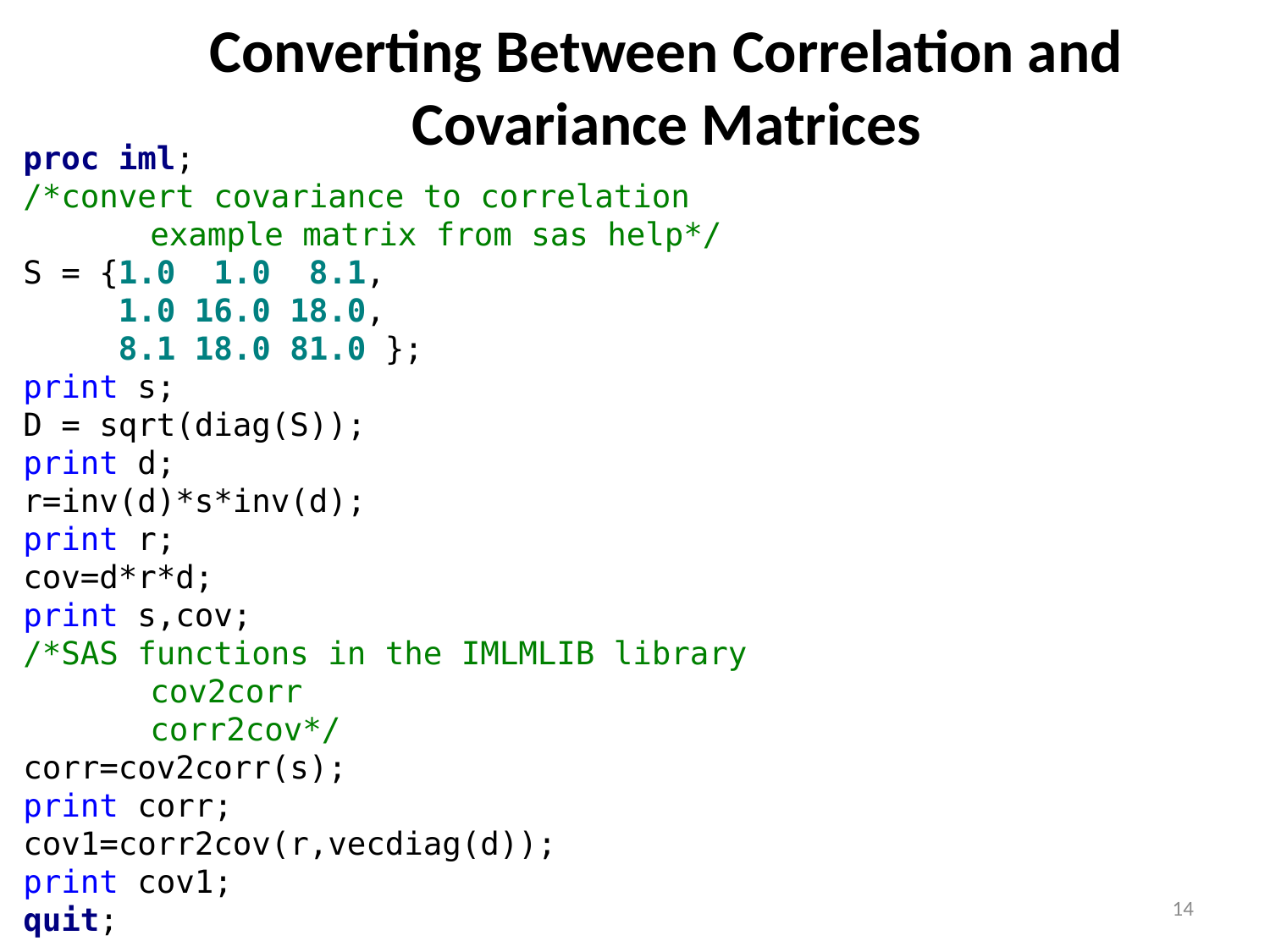

# Converting Between Correlation and Covariance Matrices
proc iml;
/*convert covariance to correlation
	example matrix from sas help*/
S = {1.0  1.0  8.1,
     1.0 16.0 18.0,
     8.1 18.0 81.0 };
print s;
D = sqrt(diag(S));
print d;
r=inv(d)*s*inv(d);
print r;
cov=d*r*d;
print s,cov;
/*SAS functions in the IMLMLIB library
	cov2corr
	corr2cov*/
corr=cov2corr(s);
print corr;
cov1=corr2cov(r,vecdiag(d));
print cov1;
quit;
14